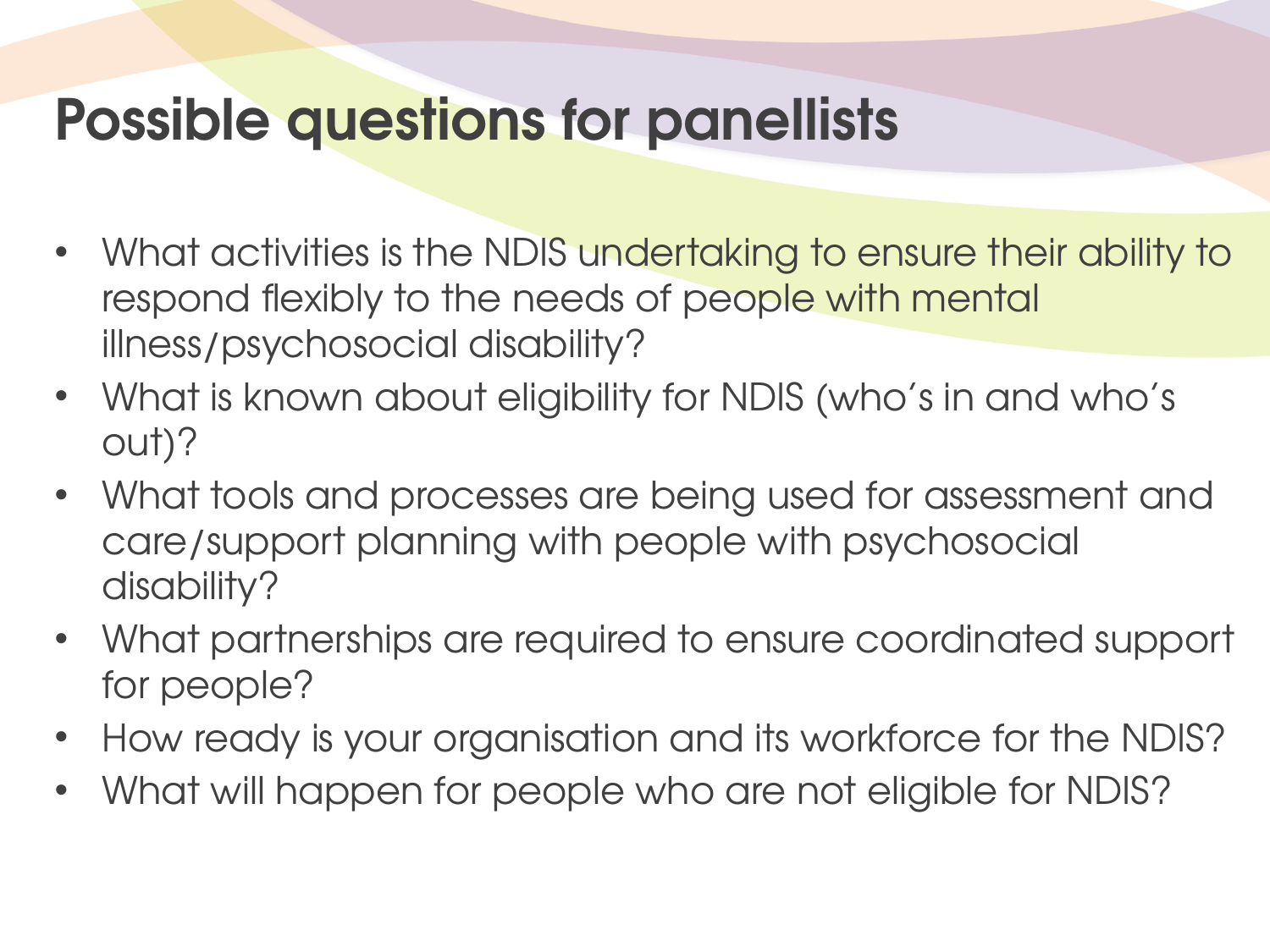

# Possible questions for panellists
What activities is the NDIS undertaking to ensure their ability to respond flexibly to the needs of people with mental illness/psychosocial disability?
What is known about eligibility for NDIS (who’s in and who’s out)?
What tools and processes are being used for assessment and care/support planning with people with psychosocial disability?
What partnerships are required to ensure coordinated support for people?
How ready is your organisation and its workforce for the NDIS?
What will happen for people who are not eligible for NDIS?